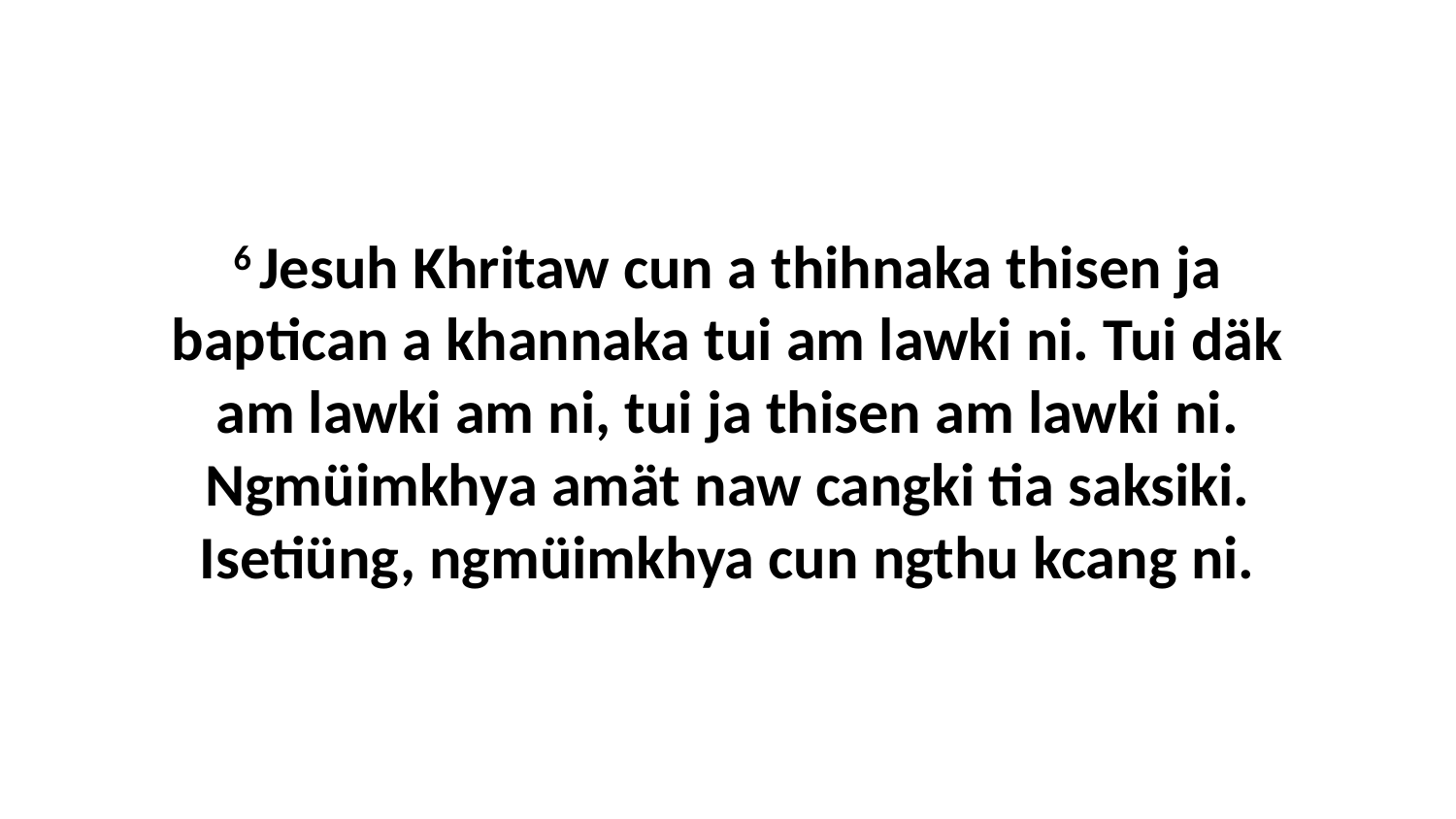

6 Jesuh Khritaw cun a thihnaka thisen ja baptican a khannaka tui am lawki ni. Tui däk am lawki am ni, tui ja thisen am lawki ni. Ngmüimkhya amät naw cangki tia saksiki. Isetiüng, ngmüimkhya cun ngthu kcang ni.